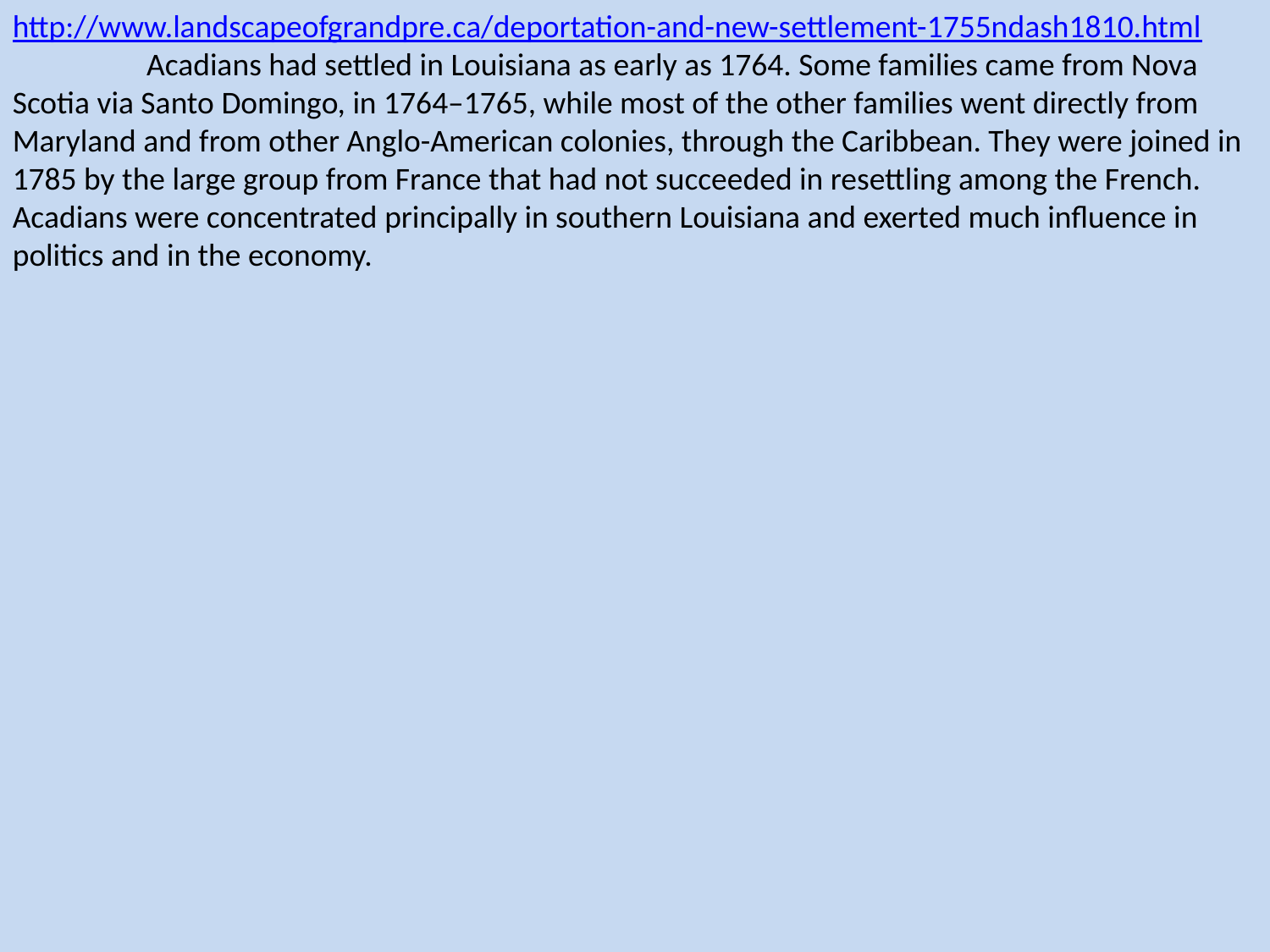

http://www.landscapeofgrandpre.ca/deportation-and-new-settlement-1755ndash1810.html
	 Acadians had settled in Louisiana as early as 1764. Some families came from Nova Scotia via Santo Domingo, in 1764–1765, while most of the other families went directly from Maryland and from other Anglo-American colonies, through the Caribbean. They were joined in 1785 by the large group from France that had not succeeded in resettling among the French. Acadians were concentrated principally in southern Louisiana and exerted much influence in politics and in the economy.